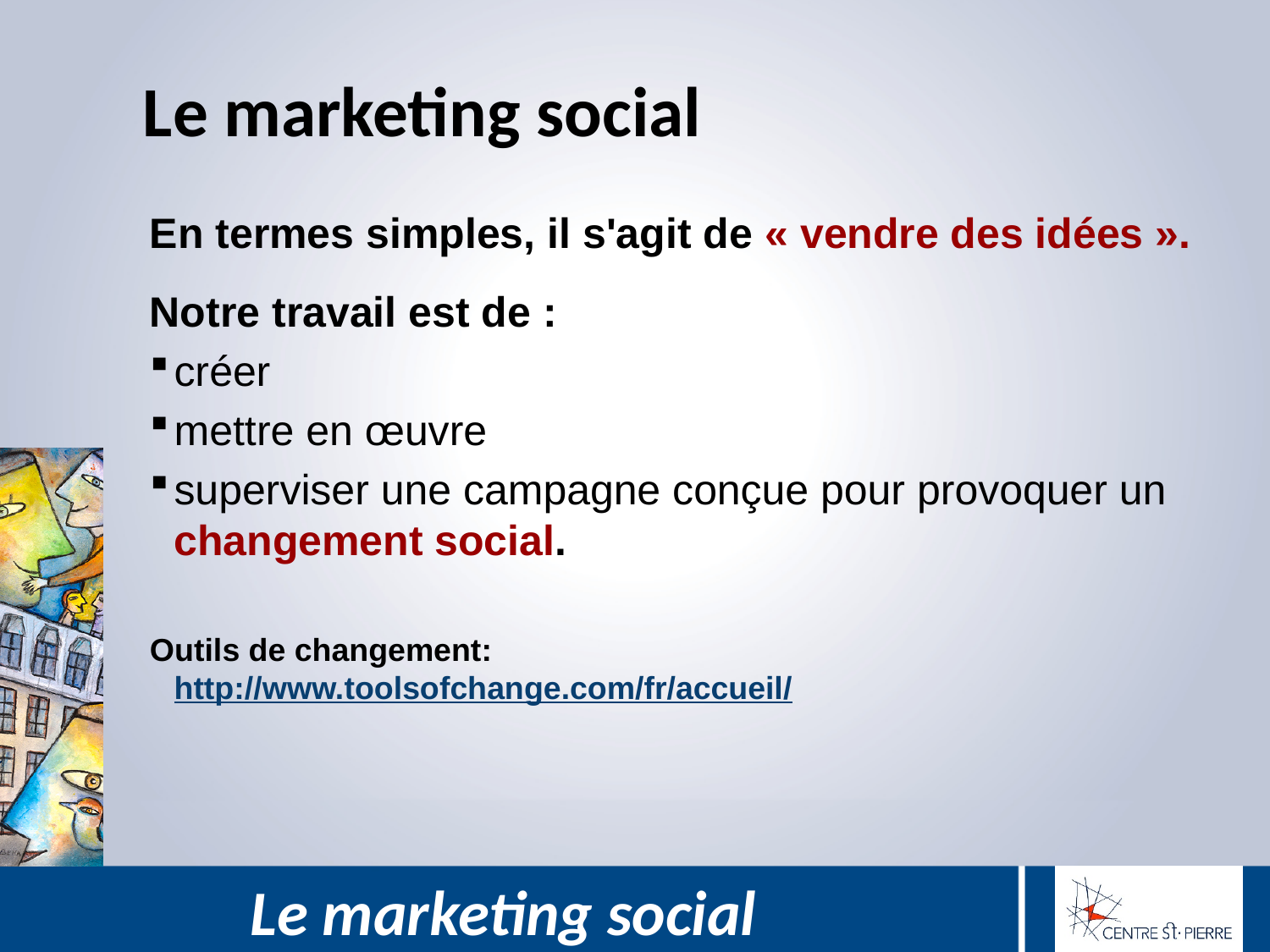

# Le marketing social
En termes simples, il s'agit de « vendre des idées ».

Notre travail est de :
créer
mettre en œuvre
superviser une campagne conçue pour provoquer un changement social.

Outils de changement:
http://www.toolsofchange.com/fr/accueil/